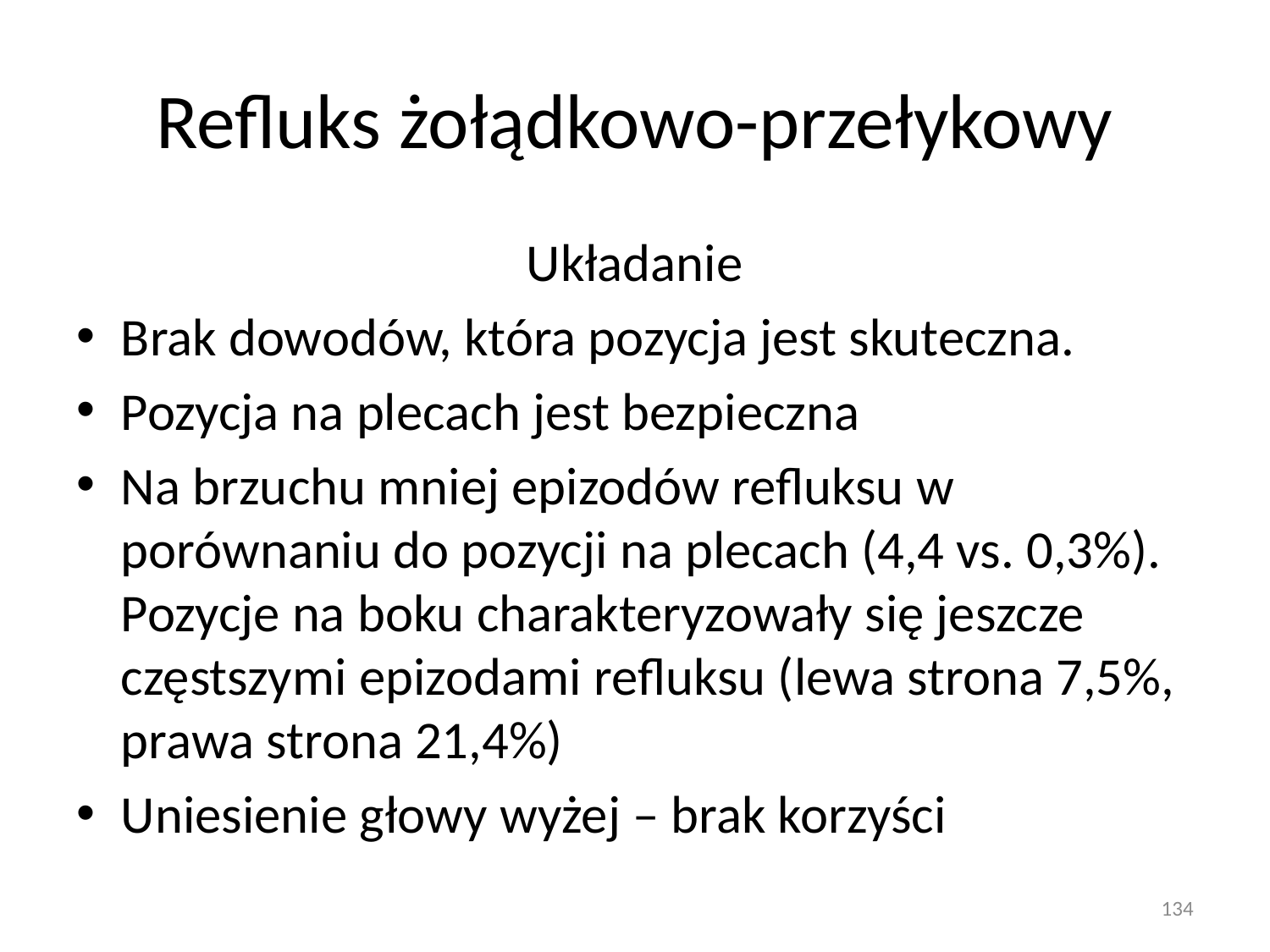

# Refluks żołądkowo-przełykowy
Układanie
Brak dowodów, która pozycja jest skuteczna.
Pozycja na plecach jest bezpieczna
Na brzuchu mniej epizodów refluksu w porównaniu do pozycji na plecach (4,4 vs. 0,3%). Pozycje na boku charakteryzowały się jeszcze częstszymi epizodami refluksu (lewa strona 7,5%, prawa strona 21,4%)
Uniesienie głowy wyżej – brak korzyści
134